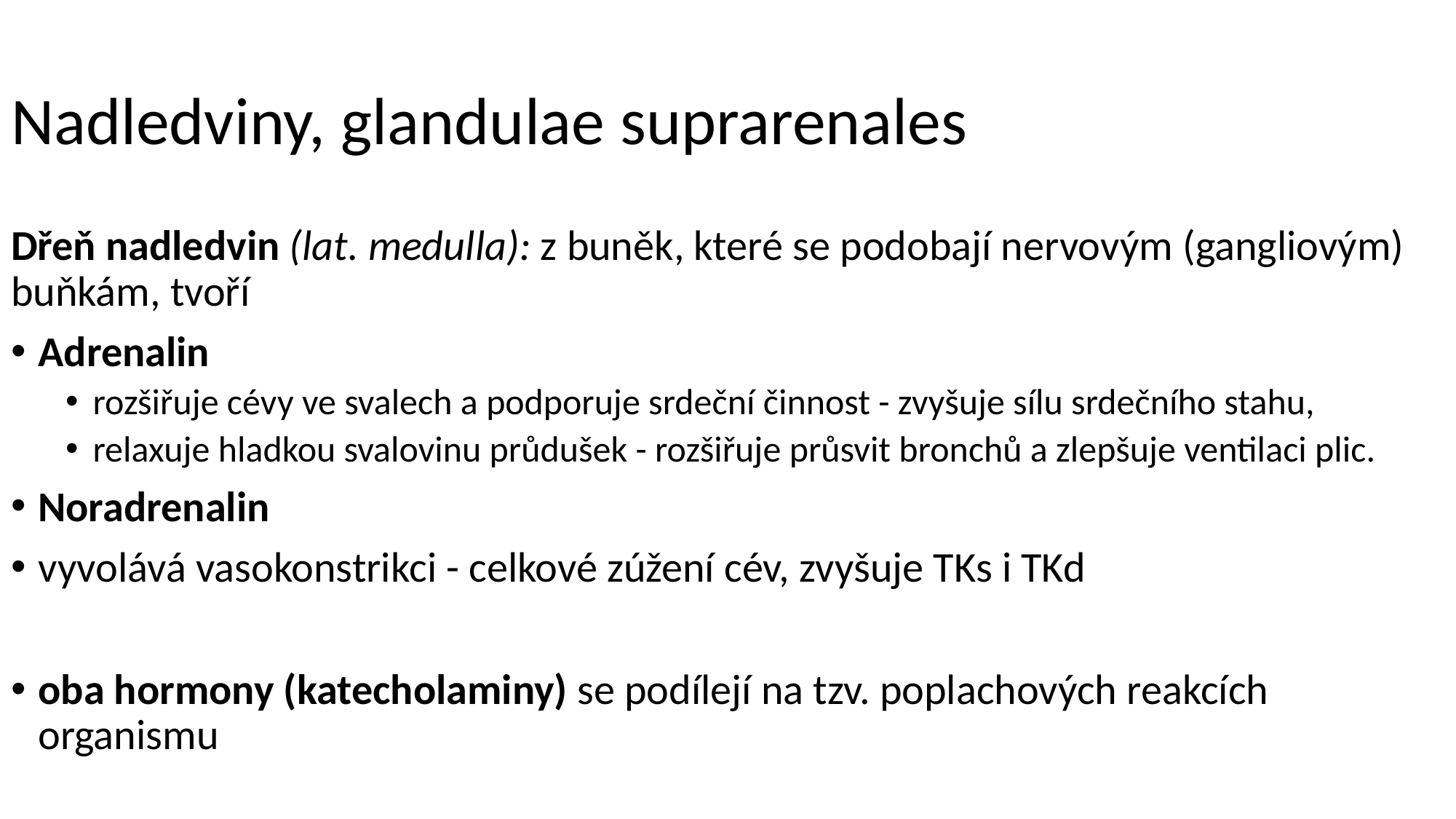

# Nadledviny, glandulae suprarenales
Dřeň nadledvin (lat. medulla): z buněk, které se podobají nervovým (gangliovým) buňkám, tvoří
Adrenalin
rozšiřuje cévy ve svalech a podporuje srdeční činnost - zvyšuje sílu srdečního stahu,
relaxuje hladkou svalovinu průdušek - rozšiřuje průsvit bronchů a zlepšuje ventilaci plic.
Noradrenalin
vyvolává vasokonstrikci - celkové zúžení cév, zvyšuje TKs i TKd

oba hormony (katecholaminy) se podílejí na tzv. poplachových reakcích organismu